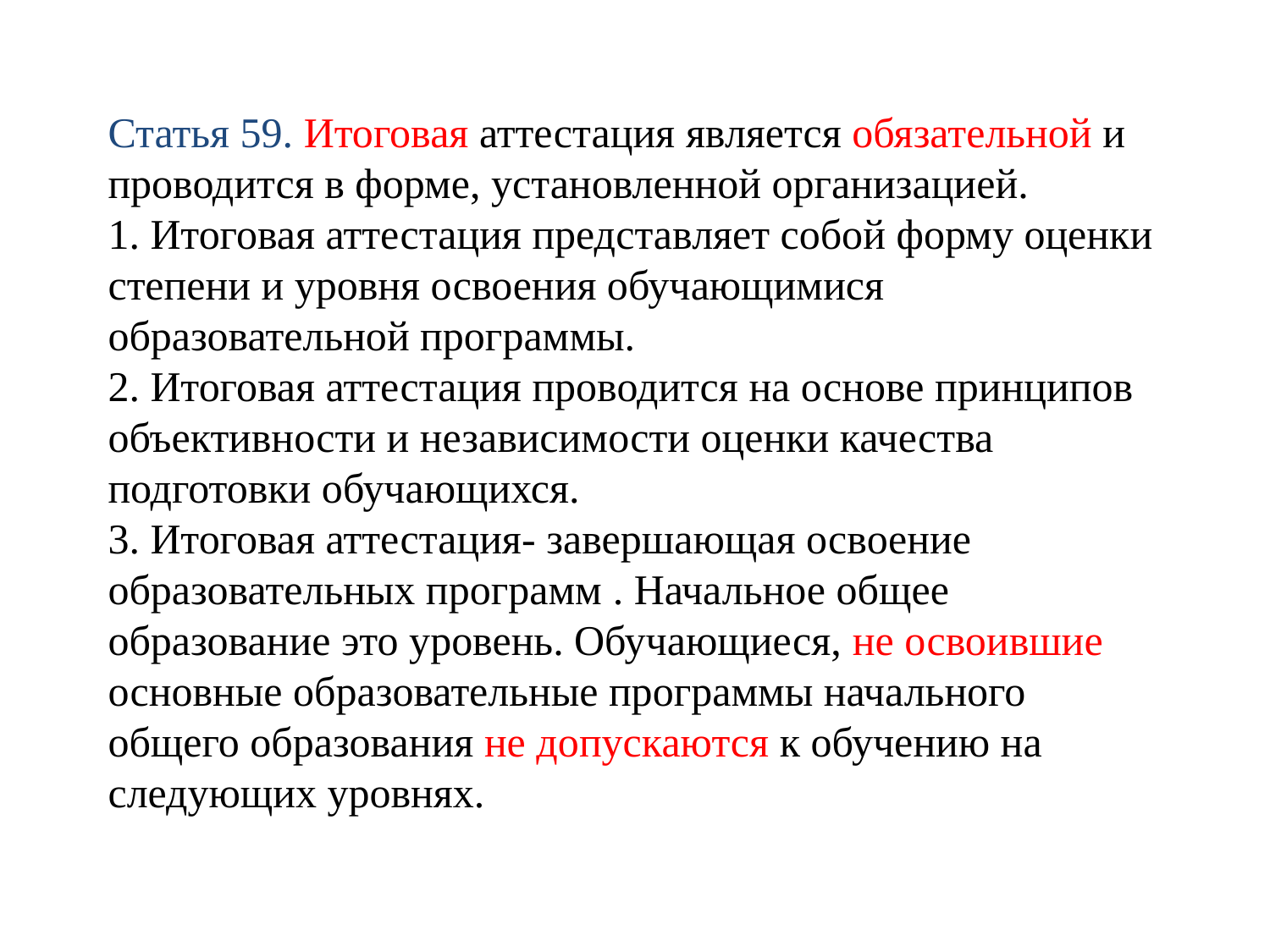

# Статья 59. Итоговая аттестация является обязательной и проводится в форме, установленной организацией. 1. Итоговая аттестация представляет собой форму оценки степени и уровня освоения обучающимися образовательной программы. 2. Итоговая аттестация проводится на основе принципов объективности и независимости оценки качества подготовки обучающихся. 3. Итоговая аттестация- завершающая освоение образовательных программ . Начальное общее образование это уровень. Обучающиеся, не освоившие основные образовательные программы начального общего образования не допускаются к обучению на следующих уровнях.